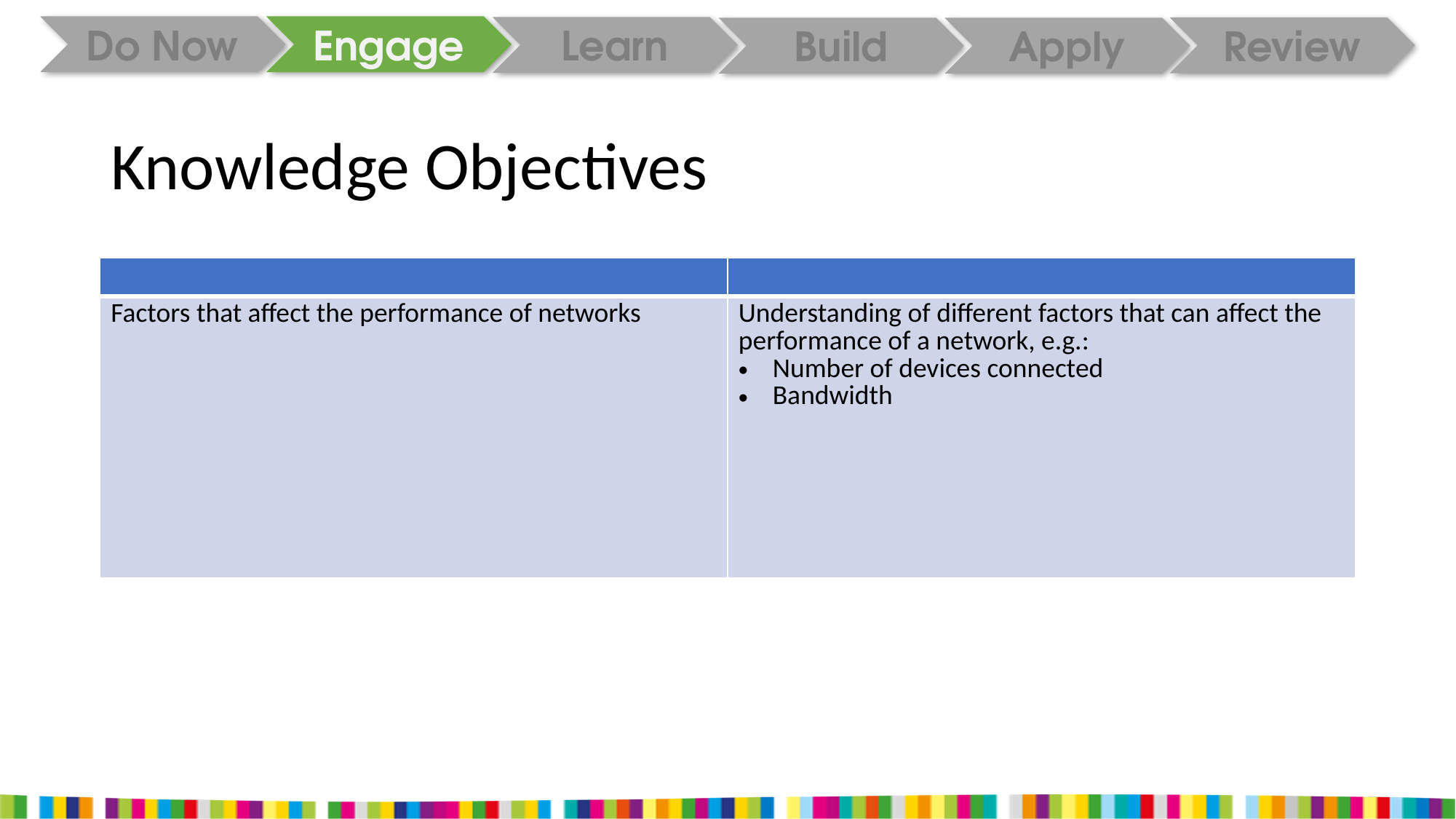

# Knowledge Objectives
|  |  |
| --- | --- |
| Factors that affect the performance of networks | Understanding of different factors that can affect the performance of a network, e.g.: Number of devices connected Bandwidth |